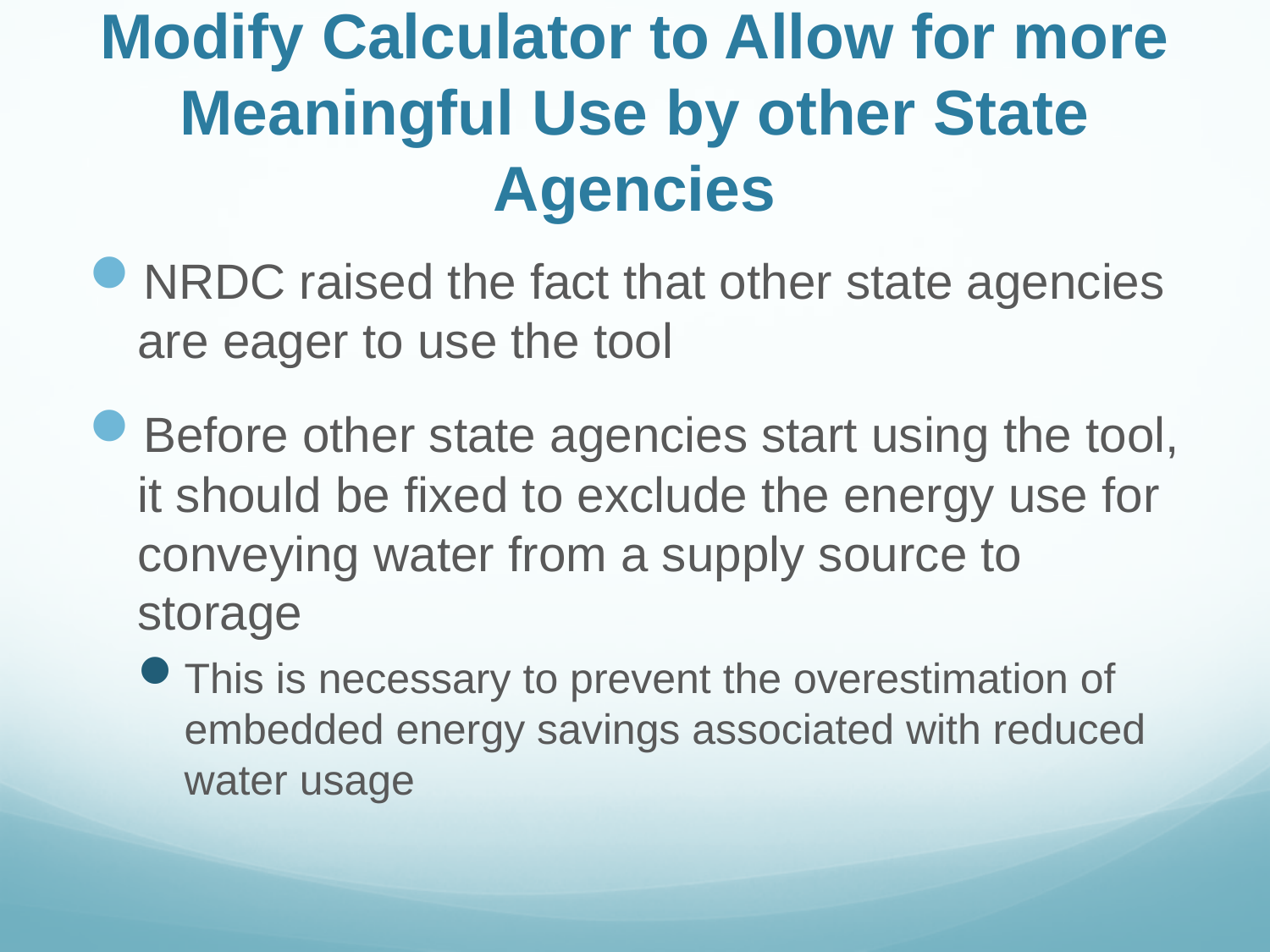

# Modify Calculator to Allow for more Meaningful Use by other State Agencies
NRDC raised the fact that other state agencies are eager to use the tool
Before other state agencies start using the tool, it should be fixed to exclude the energy use for conveying water from a supply source to storage
This is necessary to prevent the overestimation of embedded energy savings associated with reduced water usage